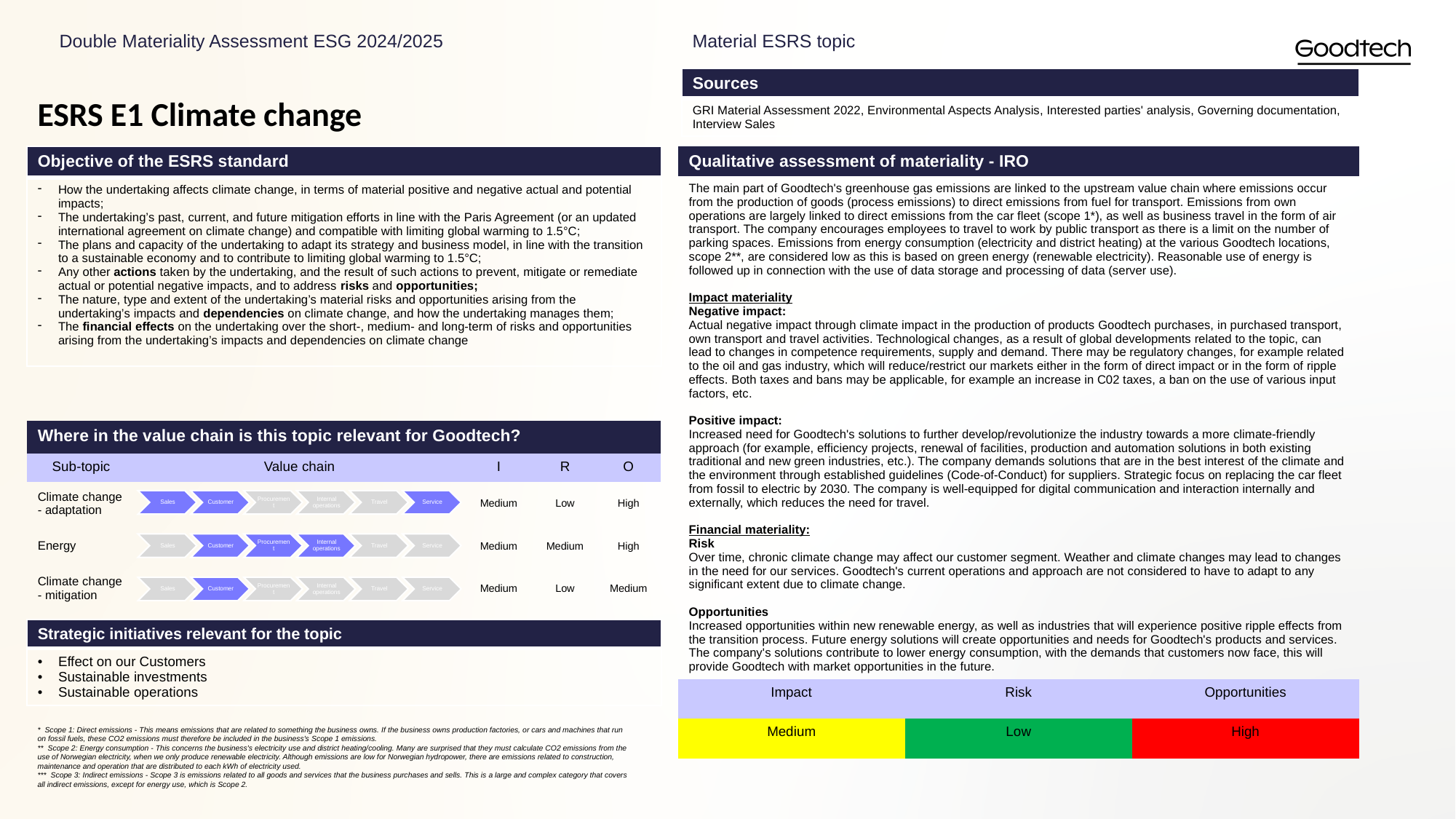

Double Materiality Assessment ESG 2024/2025
Material ESRS topic
| Sources |
| --- |
| GRI Material Assessment 2022, Environmental Aspects Analysis, Interested parties' analysis, Governing documentation, Interview Sales |
ESRS E1 Climate change
| Objective of the ESRS standard |
| --- |
| How the undertaking affects climate change, in terms of material positive and negative actual and potential impacts; The undertaking’s past, current, and future mitigation efforts in line with the Paris Agreement (or an updated international agreement on climate change) and compatible with limiting global warming to 1.5°C; The plans and capacity of the undertaking to adapt its strategy and business model, in line with the transition to a sustainable economy and to contribute to limiting global warming to 1.5°C; Any other actions taken by the undertaking, and the result of such actions to prevent, mitigate or remediate actual or potential negative impacts, and to address risks and opportunities; The nature, type and extent of the undertaking’s material risks and opportunities arising from the undertaking’s impacts and dependencies on climate change, and how the undertaking manages them; The financial effects on the undertaking over the short-, medium- and long-term of risks and opportunities arising from the undertaking’s impacts and dependencies on climate change |
| Qualitative assessment of materiality - IRO |  |  |
| --- | --- | --- |
| The main part of Goodtech's greenhouse gas emissions are linked to the upstream value chain where emissions occur from the production of goods (process emissions) to direct emissions from fuel for transport. Emissions from own operations are largely linked to direct emissions from the car fleet (scope 1\*), as well as business travel in the form of air transport. The company encourages employees to travel to work by public transport as there is a limit on the number of parking spaces. Emissions from energy consumption (electricity and district heating) at the various Goodtech locations, scope 2\*\*, are considered low as this is based on green energy (renewable electricity). Reasonable use of energy is followed up in connection with the use of data storage and processing of data (server use). Impact materiality Negative impact: Actual negative impact through climate impact in the production of products Goodtech purchases, in purchased transport, own transport and travel activities. Technological changes, as a result of global developments related to the topic, can lead to changes in competence requirements, supply and demand. There may be regulatory changes, for example related to the oil and gas industry, which will reduce/restrict our markets either in the form of direct impact or in the form of ripple effects. Both taxes and bans may be applicable, for example an increase in C02 taxes, a ban on the use of various input factors, etc. Positive impact: Increased need for Goodtech's solutions to further develop/revolutionize the industry towards a more climate-friendly approach (for example, efficiency projects, renewal of facilities, production and automation solutions in both existing traditional and new green industries, etc.). The company demands solutions that are in the best interest of the climate and the environment through established guidelines (Code-of-Conduct) for suppliers. Strategic focus on replacing the car fleet from fossil to electric by 2030. The company is well-equipped for digital communication and interaction internally and externally, which reduces the need for travel. Financial materiality: Risk Over time, chronic climate change may affect our customer segment. Weather and climate changes may lead to changes in the need for our services. Goodtech's current operations and approach are not considered to have to adapt to any significant extent due to climate change. Opportunities Increased opportunities within new renewable energy, as well as industries that will experience positive ripple effects from the transition process. Future energy solutions will create opportunities and needs for Goodtech's products and services. The company's solutions contribute to lower energy consumption, with the demands that customers now face, this will provide Goodtech with market opportunities in the future. |  |  |
| Impact | Risk | Opportunities |
| Medium | Low | High |
| Where in the value chain is this topic relevant for Goodtech? |  |  |  |  |
| --- | --- | --- | --- | --- |
| Sub-topic | Value chain | I | R | O |
| Climate change - adaptation |  | Medium | Low | High |
| Energy |  | Medium | Medium | High |
| Climate change - mitigation |  | Medium | Low | Medium |
Sales
Customer
Procurement
Internal operations
Travel
Service
Sales
Customer
Procurement
Internal operations
Travel
Service
Sales
Customer
Procurement
Internal operations
Travel
Service
| Strategic initiatives relevant for the topic |
| --- |
| Effect on our Customers Sustainable investments Sustainable operations |
*  Scope 1: Direct emissions - This means emissions that are related to something the business owns. If the business owns production factories, or cars and machines that run on fossil fuels, these CO2 emissions must therefore be included in the business's Scope 1 emissions.
**  Scope 2: Energy consumption - This concerns the business's electricity use and district heating/cooling. Many are surprised that they must calculate CO2 emissions from the use of Norwegian electricity, when we only produce renewable electricity. Although emissions are low for Norwegian hydropower, there are emissions related to construction, maintenance and operation that are distributed to each kWh of electricity used.
***  Scope 3: Indirect emissions - Scope 3 is emissions related to all goods and services that the business purchases and sells. This is a large and complex category that covers all indirect emissions, except for energy use, which is Scope 2.